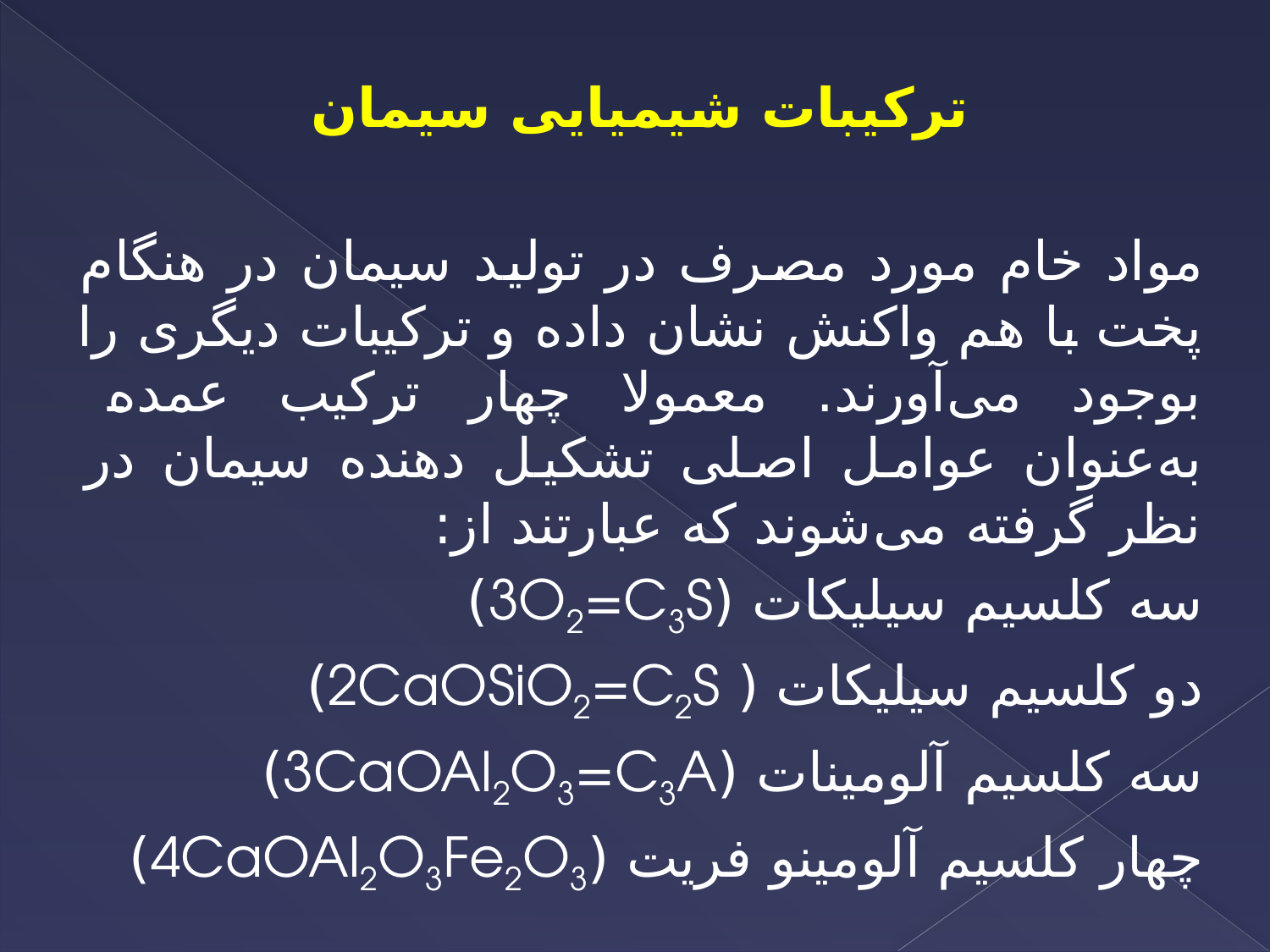

ترکیبات شیمیایی سیمان

مواد خام مورد مصرف در تولید سیمان در هنگام پخت با هم واکنش نشان داده و ترکیبات دیگری را بوجود می‌آورند. معمولا چهار ترکیب عمده به‌عنوان عوامل اصلی تشکیل دهنده سیمان در نظر گرفته می‌شوند که عبارتند از:
سه کلسیم سیلیکات (3O2=C3S)
دو کلسیم سیلیکات ( 2CaOSiO2=C2S)
سه کلسیم آلومینات (3CaOAl2O3=C3A)
چهار کلسیم آلومینو فریت (4CaOAl2O3Fe2O3)